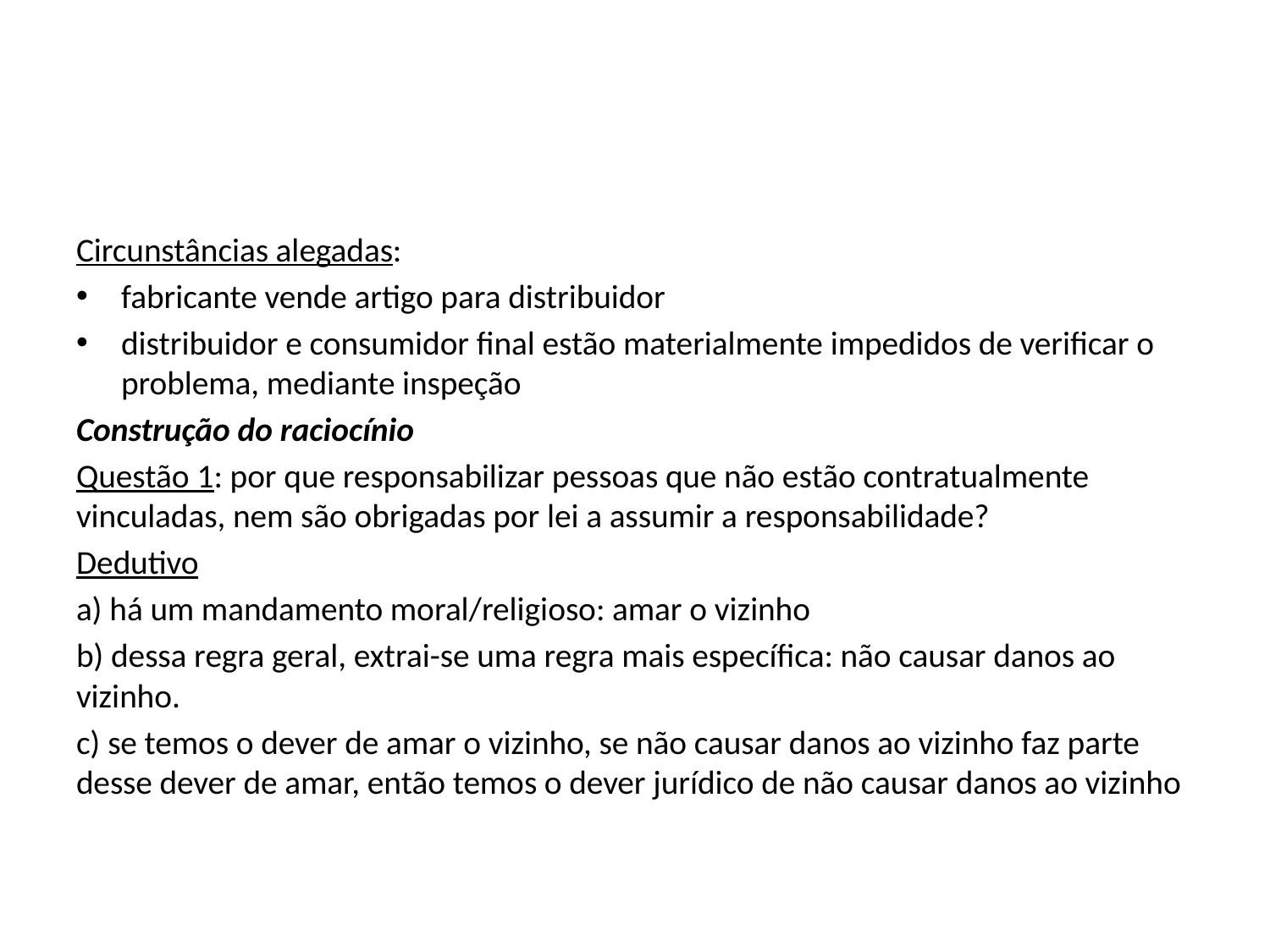

#
Circunstâncias alegadas:
fabricante vende artigo para distribuidor
distribuidor e consumidor final estão materialmente impedidos de verificar o problema, mediante inspeção
Construção do raciocínio
Questão 1: por que responsabilizar pessoas que não estão contratualmente vinculadas, nem são obrigadas por lei a assumir a responsabilidade?
Dedutivo
a) há um mandamento moral/religioso: amar o vizinho
b) dessa regra geral, extrai-se uma regra mais específica: não causar danos ao vizinho.
c) se temos o dever de amar o vizinho, se não causar danos ao vizinho faz parte desse dever de amar, então temos o dever jurídico de não causar danos ao vizinho